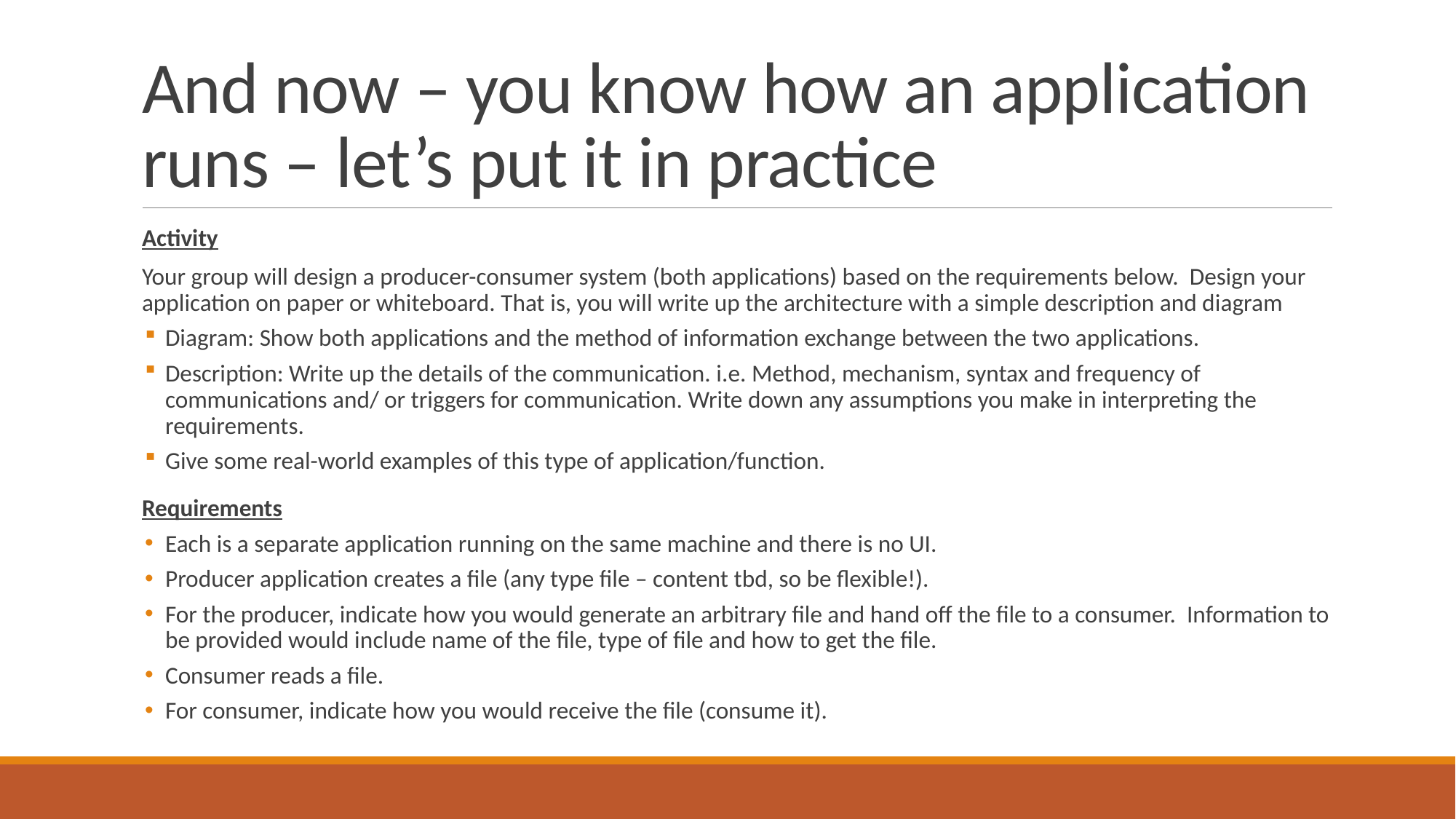

# And now – you know how an application runs – let’s put it in practice
Activity
Your group will design a producer-consumer system (both applications) based on the requirements below.  Design your application on paper or whiteboard. That is, you will write up the architecture with a simple description and diagram
Diagram: Show both applications and the method of information exchange between the two applications.
Description: Write up the details of the communication. i.e. Method, mechanism, syntax and frequency of communications and/ or triggers for communication. Write down any assumptions you make in interpreting the requirements.
Give some real-world examples of this type of application/function.
Requirements
Each is a separate application running on the same machine and there is no UI.
Producer application creates a file (any type file – content tbd, so be flexible!).
For the producer, indicate how you would generate an arbitrary file and hand off the file to a consumer.  Information to be provided would include name of the file, type of file and how to get the file.
Consumer reads a file.
For consumer, indicate how you would receive the file (consume it).